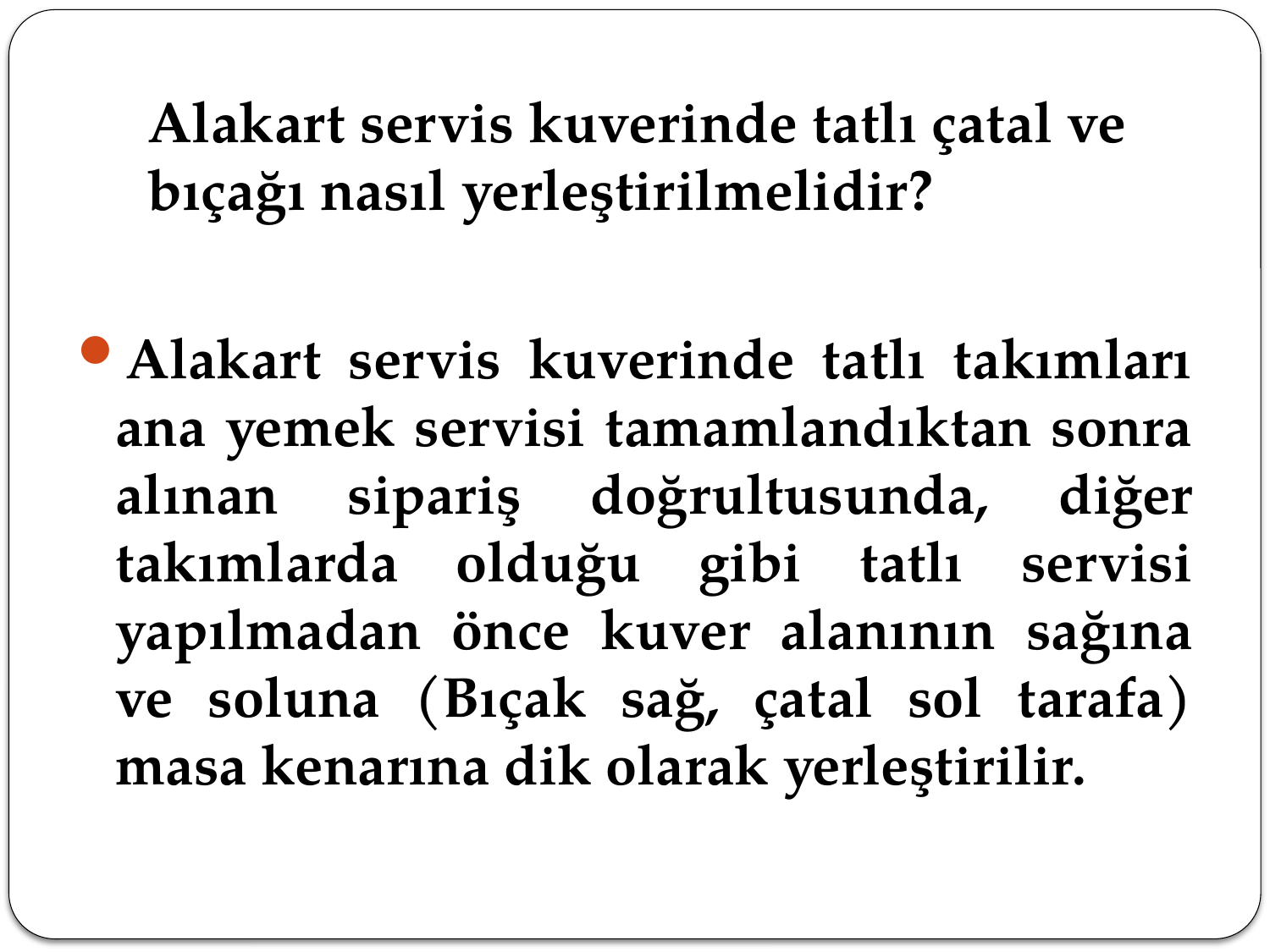

# Alakart servis kuverinde tatlı çatal ve bıçağı nasıl yerleştirilmelidir?
Alakart servis kuverinde tatlı takımları ana yemek servisi tamamlandıktan sonra alınan sipariş doğrultusunda, diğer takımlarda olduğu gibi tatlı servisi yapılmadan önce kuver alanının sağına ve soluna (Bıçak sağ, çatal sol tarafa) masa kenarına dik olarak yerleştirilir.